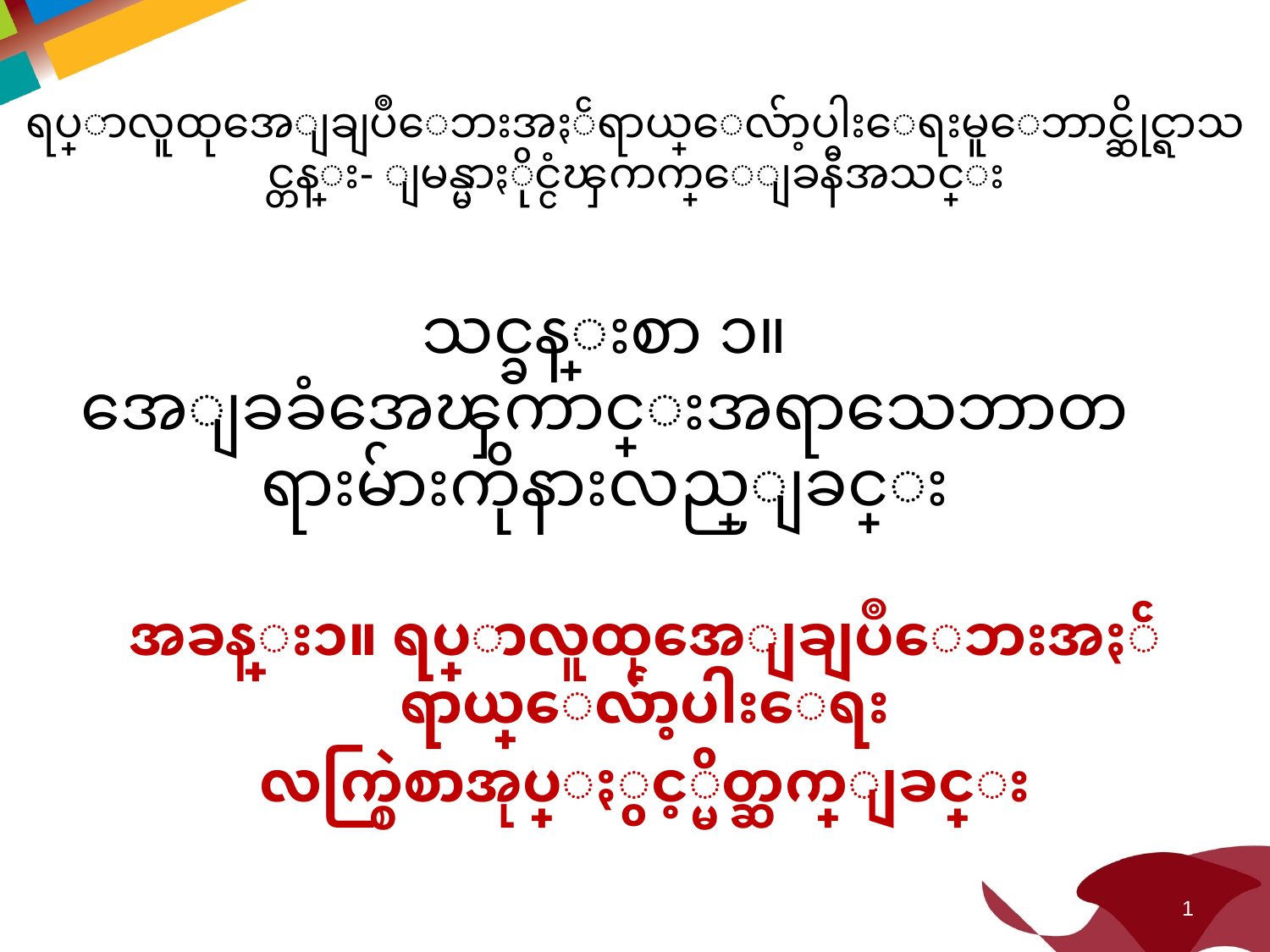

ရပ္ရြာလူထုအေျချပဳေဘးအႏၲရာယ္ေလ်ာ့ပါးေရးမူေဘာင္ဆိုင္ရာသင္တန္း- ျမန္မာႏိုင္ငံၾကက္ေျခနီအသင္း
# သင္ခန္းစာ ၁။ အေျခခံအေၾကာင္းအရာသေဘာတရားမ်ားကိုနားလည္ျခင္း
အခန္း၁။ ရပ္ရြာလူထုအေျချပဳေဘးအႏၲရာယ္ေလ်ာ့ပါးေရး
လက္စြဲစာအုပ္ႏွင့္မိတ္ဆက္ျခင္း
1